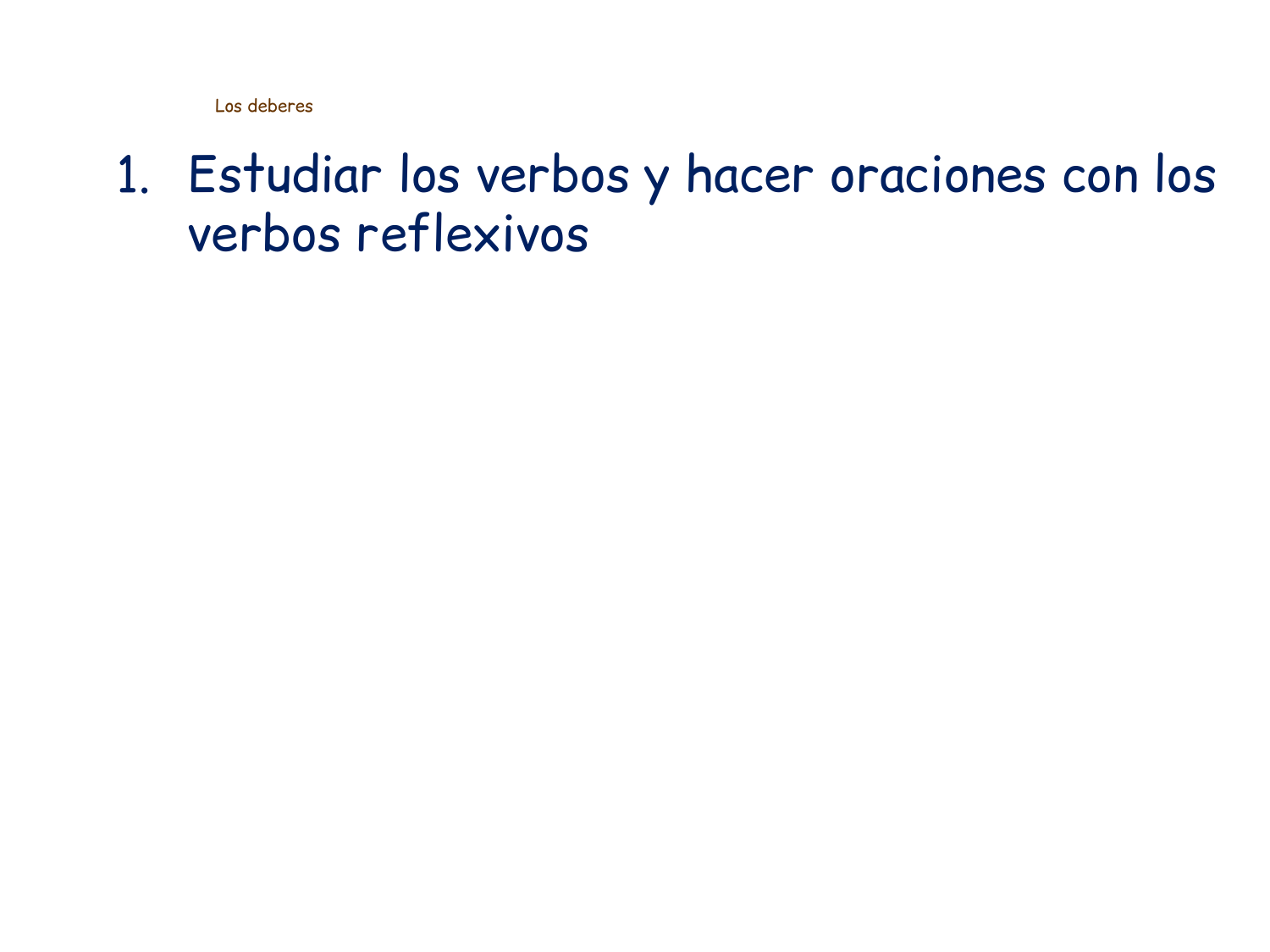

# Los deberes
Estudiar los verbos y hacer oraciones con los verbos reflexivos